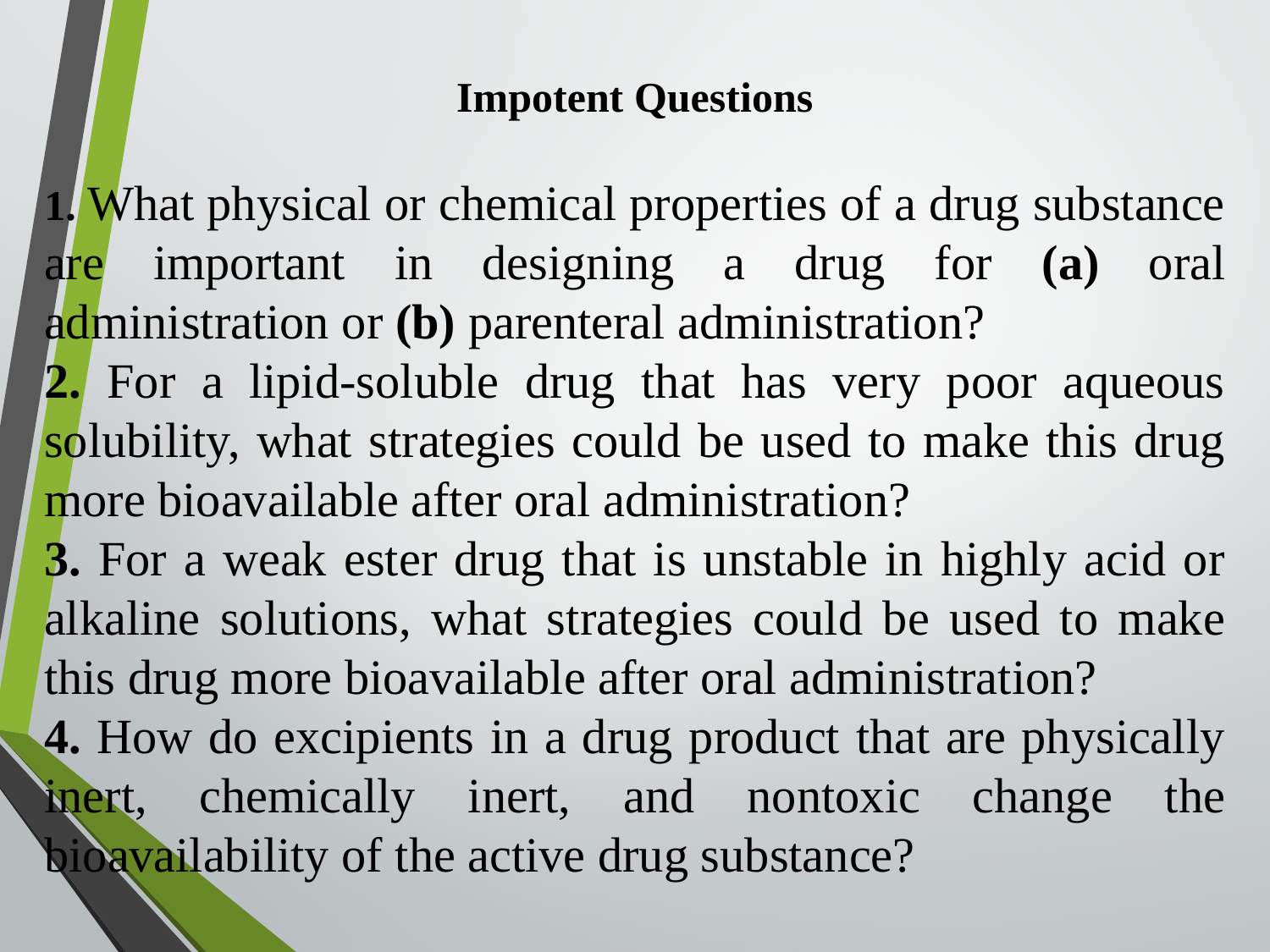

Impotent Questions

1. What physical or chemical properties of a drug substance are important in designing a drug for (a) oral administration or (b) parenteral administration?
2. For a lipid-soluble drug that has very poor aqueous solubility, what strategies could be used to make this drug more bioavailable after oral administration?
3. For a weak ester drug that is unstable in highly acid or alkaline solutions, what strategies could be used to make this drug more bioavailable after oral administration?
4. How do excipients in a drug product that are physically inert, chemically inert, and nontoxic change the bioavailability of the active drug substance?